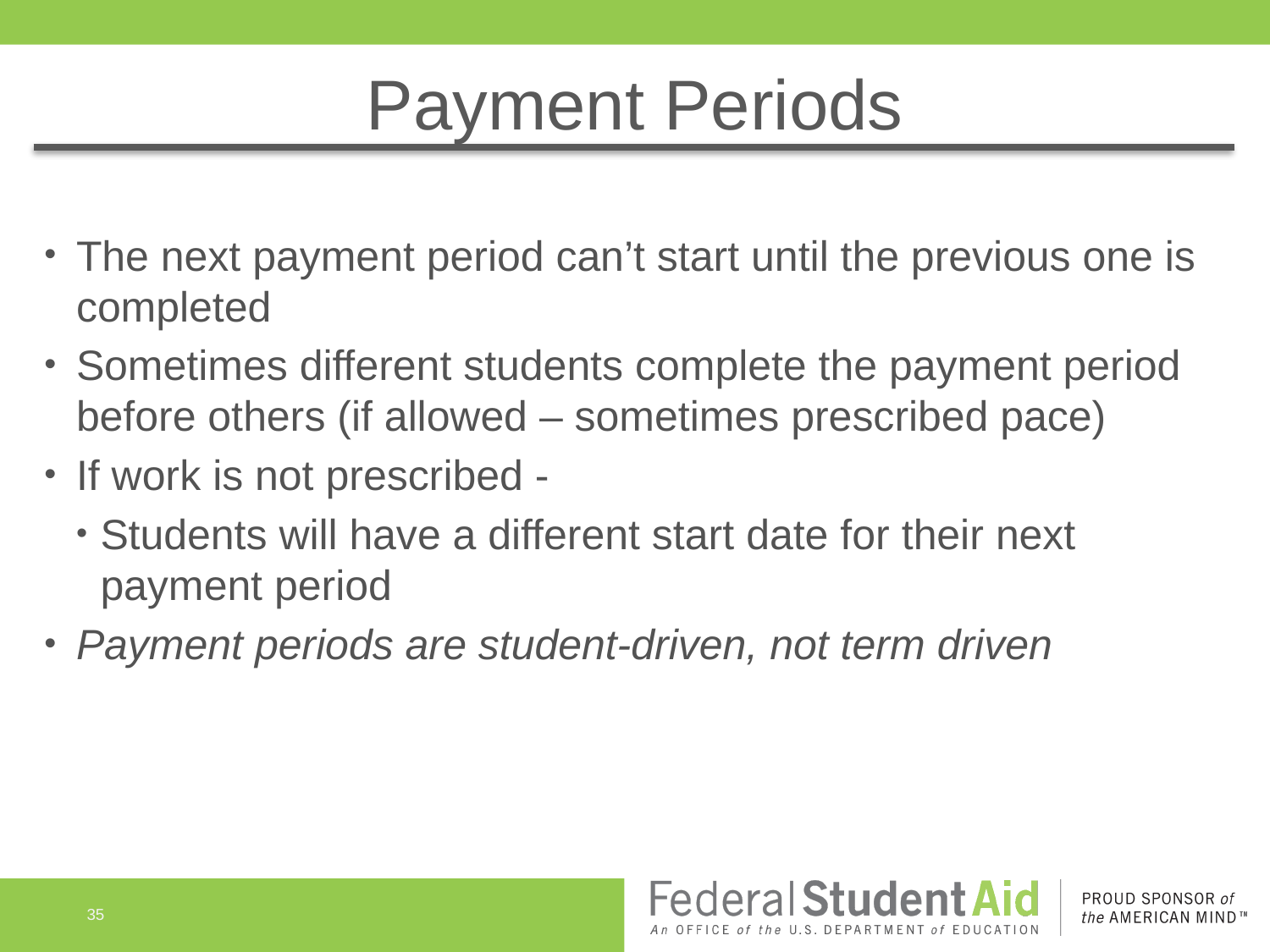

# Payment Periods
The next payment period can’t start until the previous one is completed
Sometimes different students complete the payment period before others (if allowed – sometimes prescribed pace)
If work is not prescribed -
Students will have a different start date for their next payment period
Payment periods are student-driven, not term driven

35